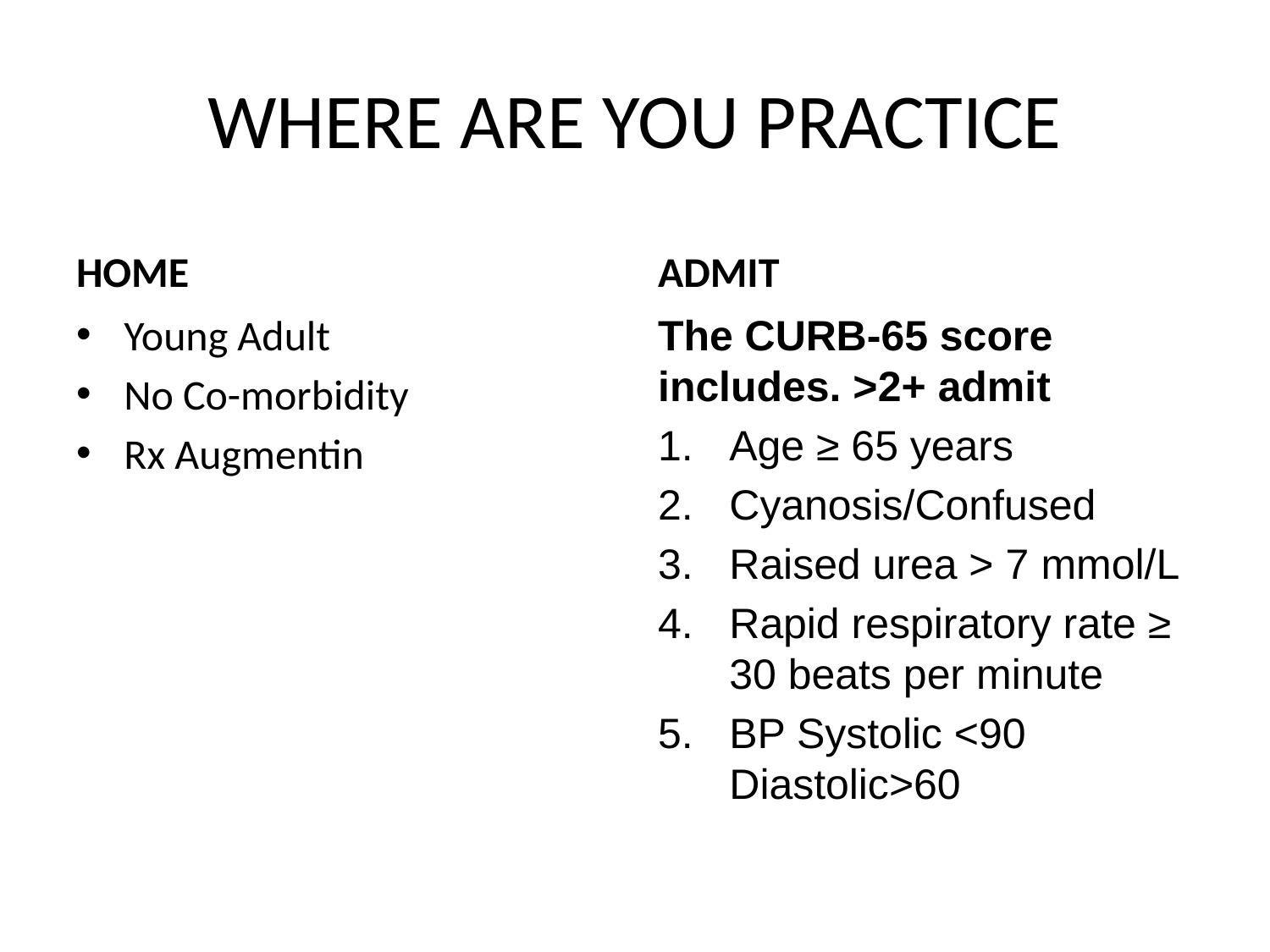

# WHERE ARE YOU PRACTICE
HOME
ADMIT
Young Adult
No Co-morbidity
Rx Augmentin

The CURB-65 score includes. >2+ admit
Age ≥ 65 years
Cyanosis/Confused
Raised urea > 7 mmol/L
Rapid respiratory rate ≥ 30 beats per minute
BP Systolic <90 Diastolic>60